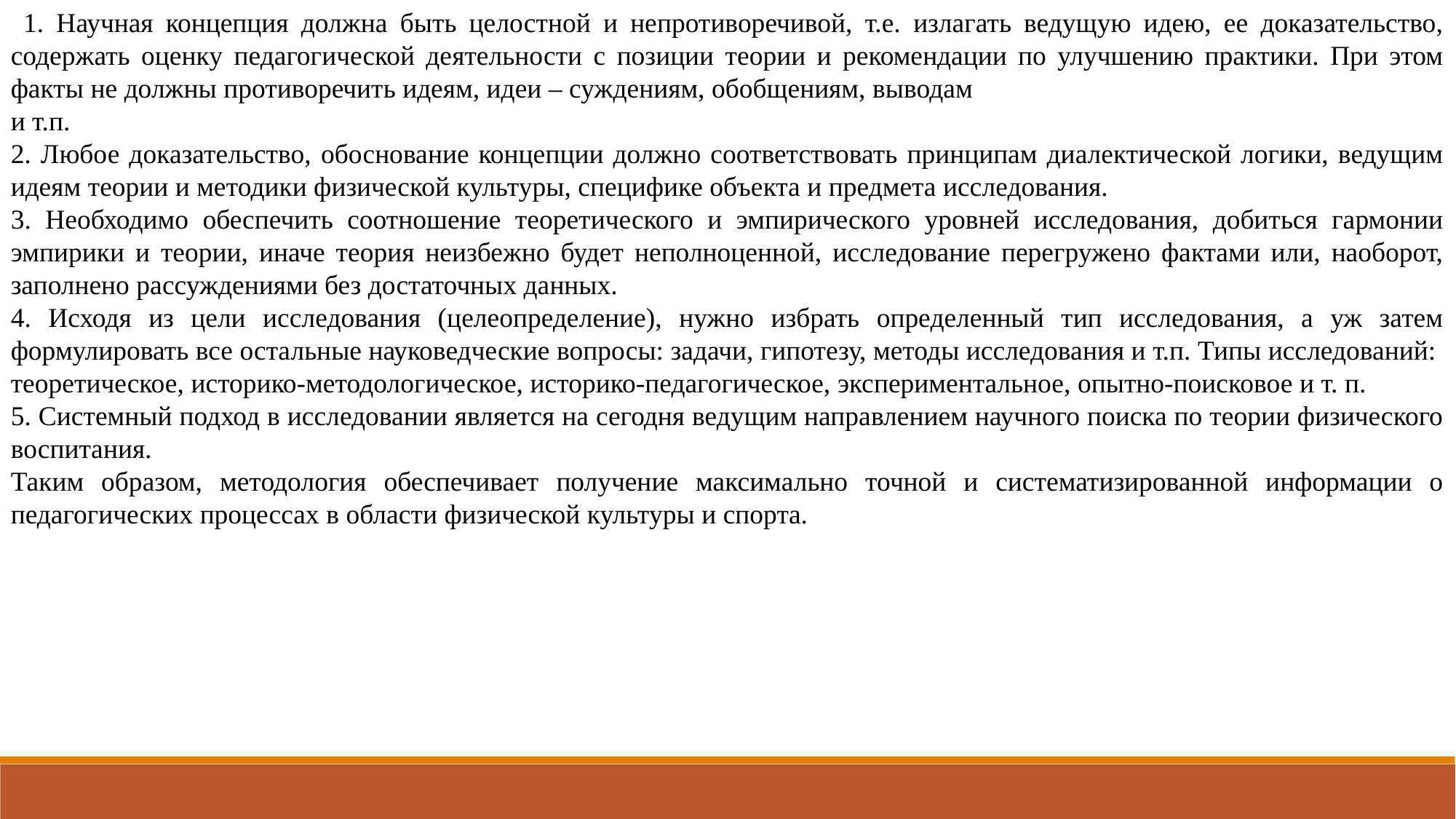

1. Научная концепция должна быть целостной и непротиворечивой, т.е. излагать ведущую идею, ее доказательство, содержать оценку педагогической деятельности с позиции теории и рекомендации по улучшению практики. При этом факты не должны противоречить идеям, идеи – суждениям, обобщениям, выводам
и т.п.
2. Любое доказательство, обоснование концепции должно соответствовать принципам диалектической логики, ведущим идеям теории и методики физической культуры, специфике объекта и предмета исследования.
3. Необходимо обеспечить соотношение теоретического и эмпирического уровней исследования, добиться гармонии эмпирики и теории, иначе теория неизбежно будет неполноценной, исследование перегружено фактами или, наоборот, заполнено рассуждениями без достаточных данных.
4. Исходя из цели исследования (целеопределение), нужно избрать определенный тип исследования, а уж затем формулировать все остальные науковедческие вопросы: задачи, гипотезу, методы исследования и т.п. Типы исследований:
теоретическое, историко-методологическое, историко-педагогическое, экспериментальное, опытно-поисковое и т. п.
5. Системный подход в исследовании является на сегодня ведущим направлением научного поиска по теории физического воспитания.
Таким образом, методология обеспечивает получение максимально точной и систематизированной информации о педагогических процессах в области физической культуры и спорта.